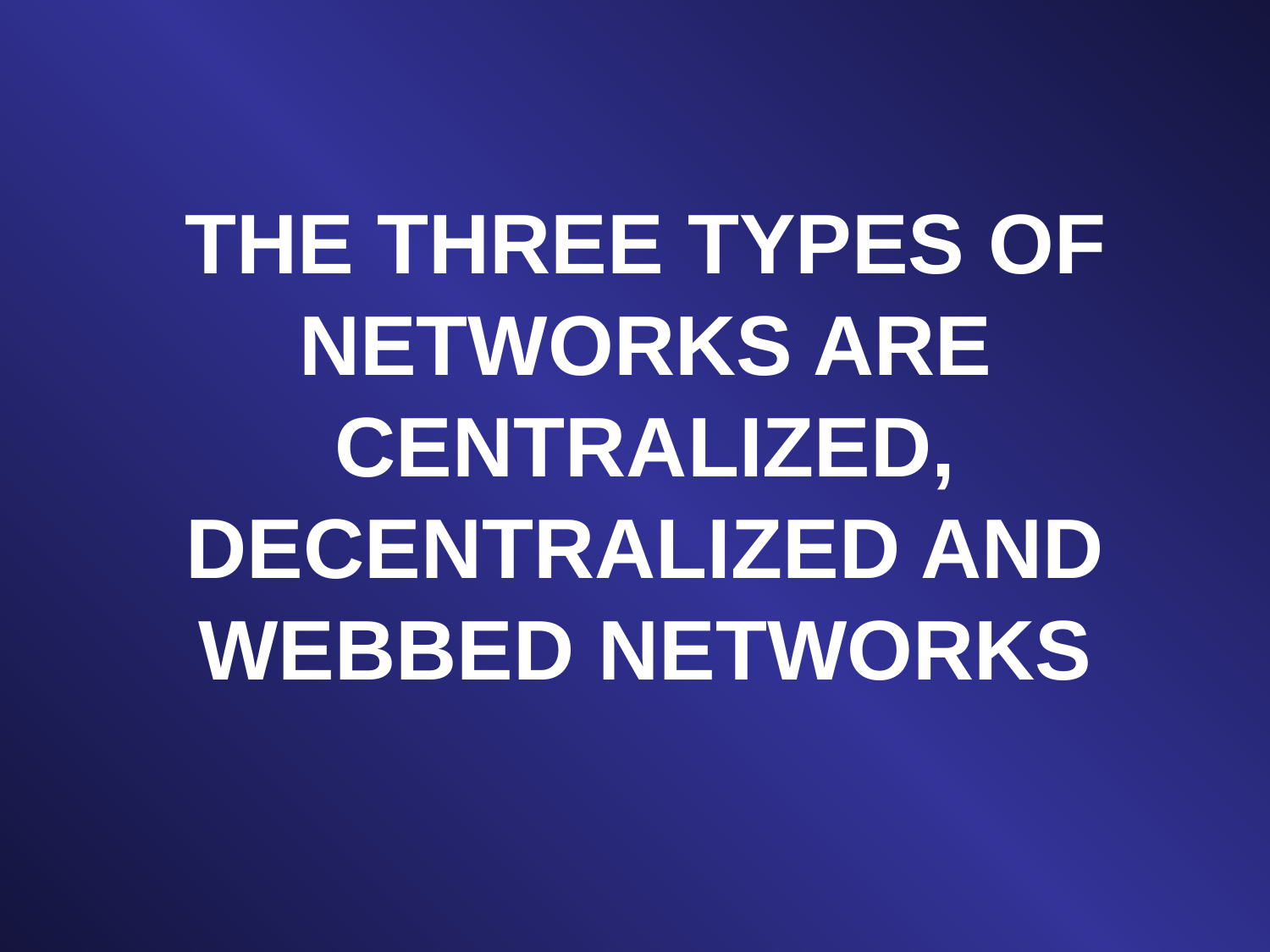

THE THREE TYPES OF NETWORKS ARE CENTRALIZED, DECENTRALIZED AND WEBBED NETWORKS